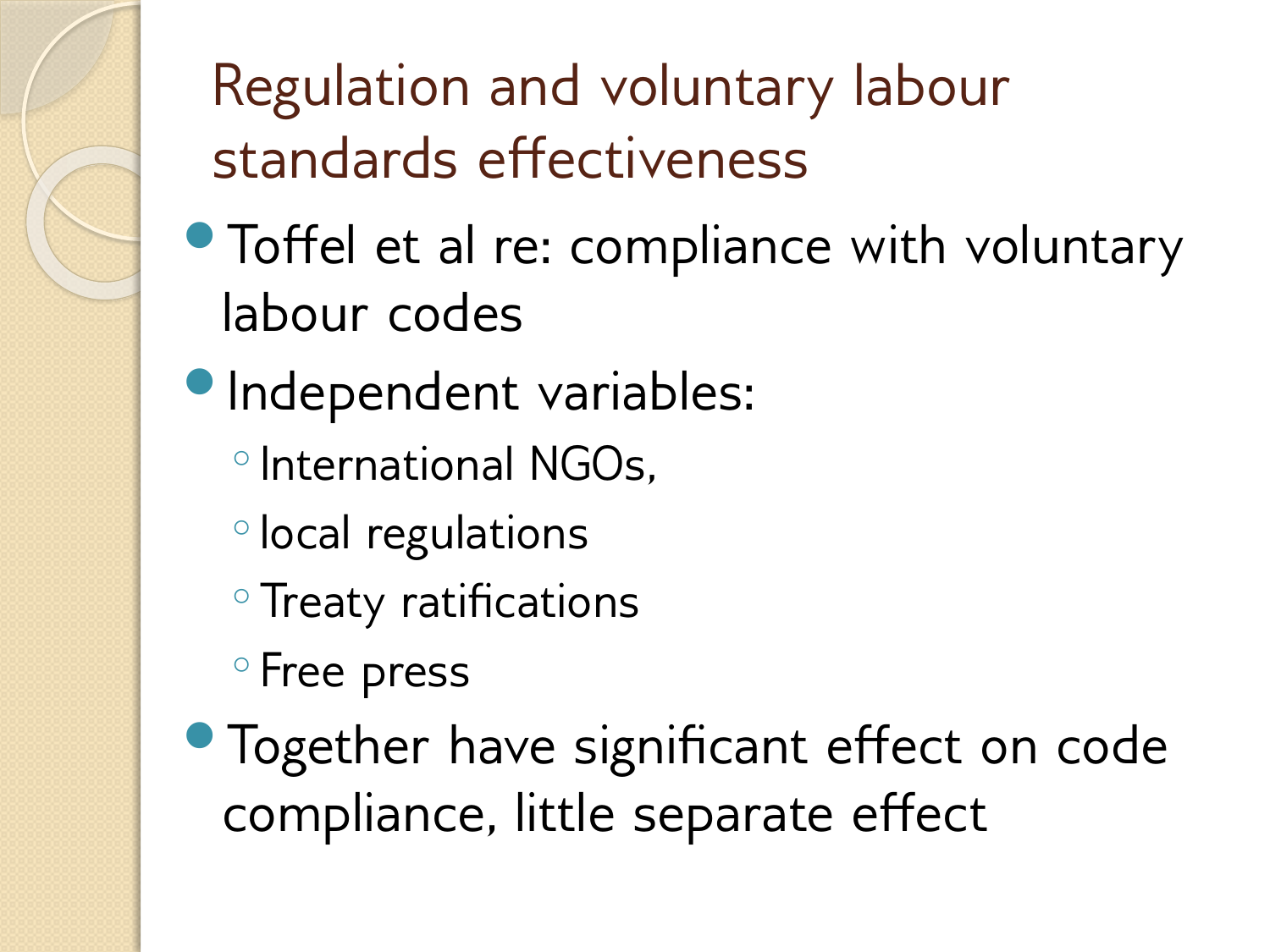

Regulation and voluntary labour standards effectiveness
Toffel et al re: compliance with voluntary labour codes
Independent variables:
International NGOs,
local regulations
Treaty ratifications
Free press
Together have significant effect on code compliance, little separate effect